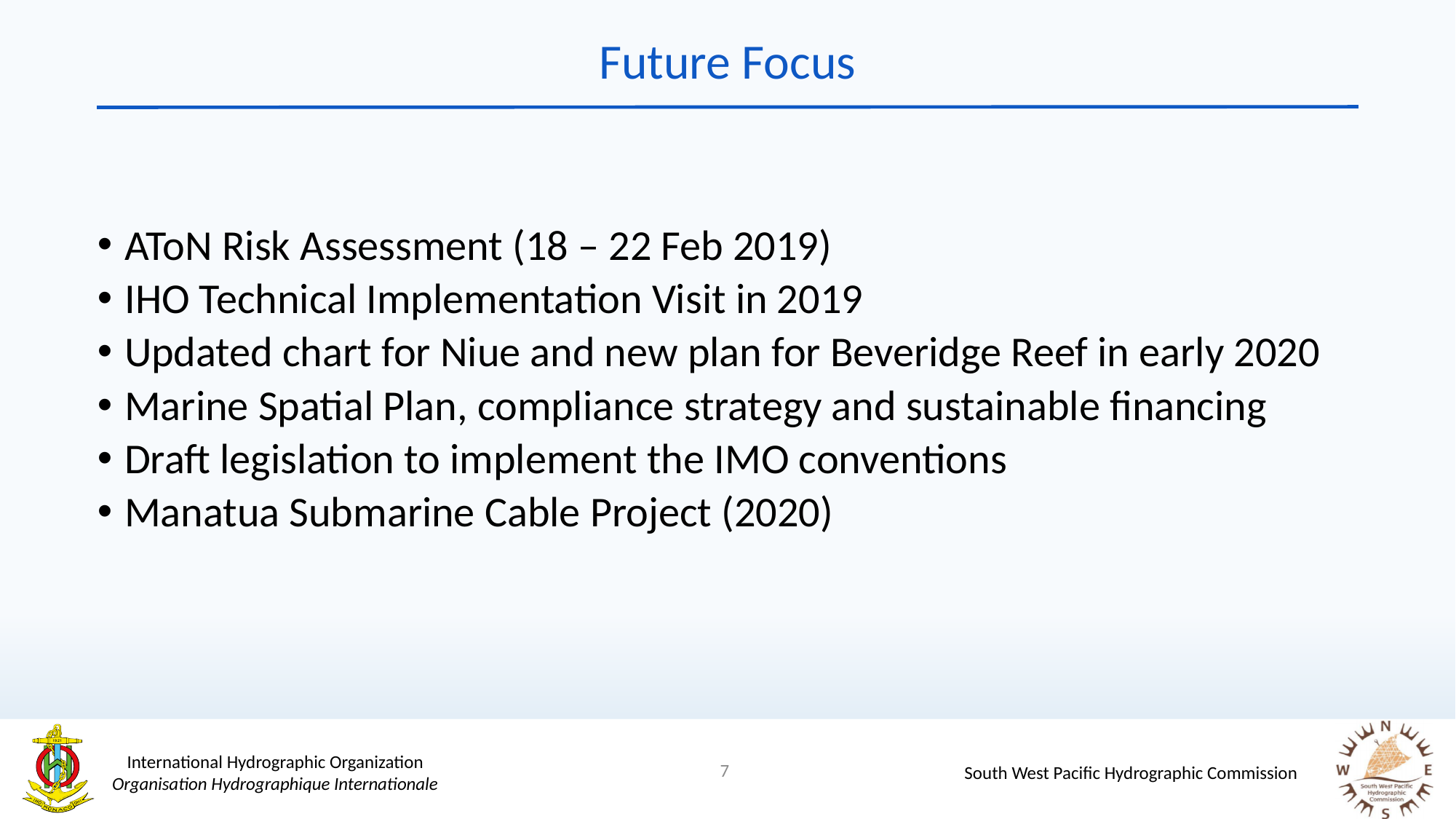

# Future Focus
AToN Risk Assessment (18 – 22 Feb 2019)
IHO Technical Implementation Visit in 2019
Updated chart for Niue and new plan for Beveridge Reef in early 2020
Marine Spatial Plan, compliance strategy and sustainable financing
Draft legislation to implement the IMO conventions
Manatua Submarine Cable Project (2020)
7